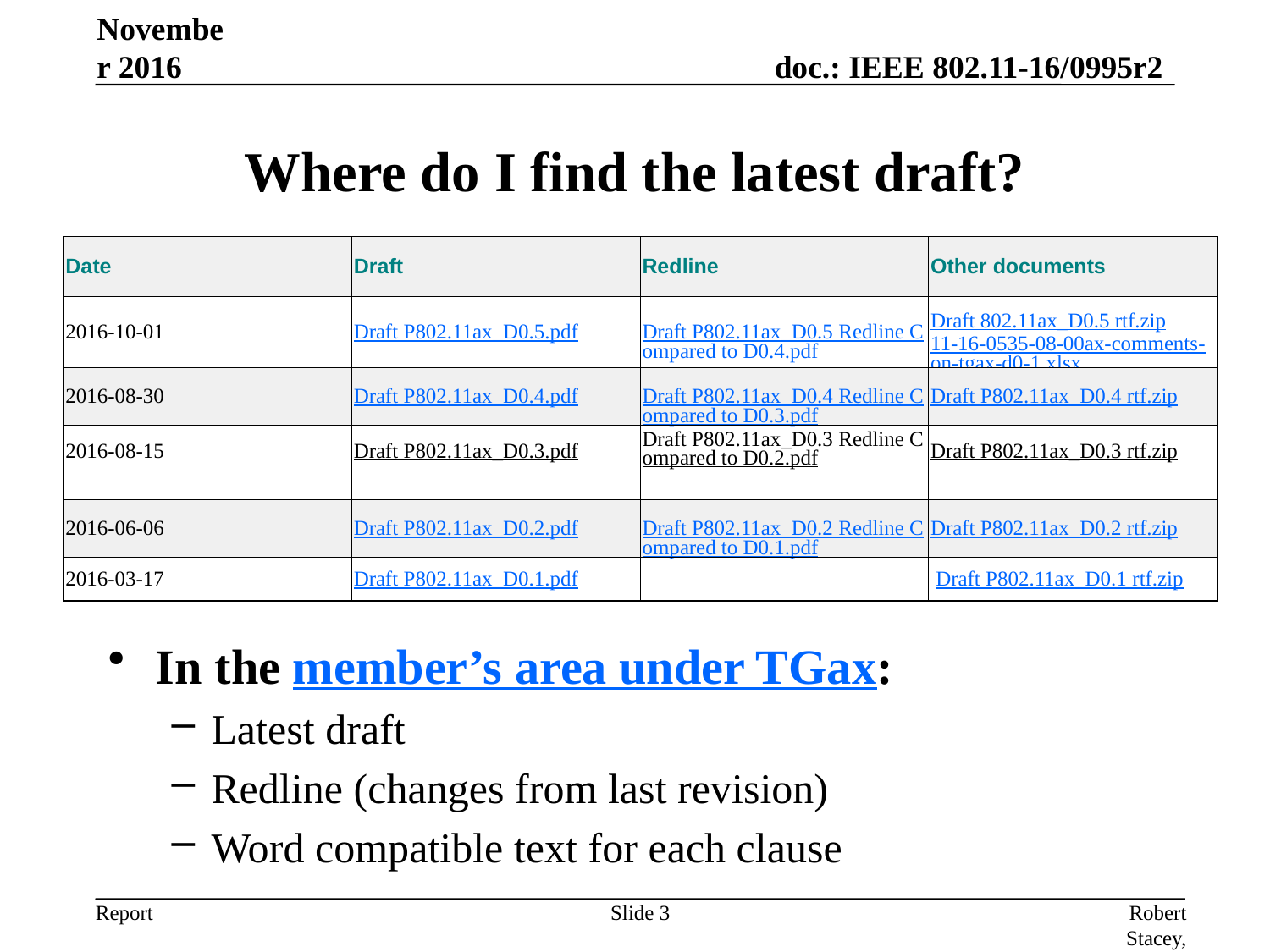

November 2016
# Where do I find the latest draft?
| Date | Draft | Redline | Other documents |
| --- | --- | --- | --- |
| 2016-10-01 | Draft P802.11ax\_D0.5.pdf | Draft P802.11ax\_D0.5 Redline Compared to D0.4.pdf | Draft 802.11ax\_D0.5 rtf.zip 11-16-0535-08-00ax-comments-on-tgax-d0-1.xlsx |
| 2016-08-30 | Draft P802.11ax\_D0.4.pdf | Draft P802.11ax\_D0.4 Redline Compared to D0.3.pdf | Draft P802.11ax\_D0.4 rtf.zip |
| 2016-08-15 | Draft P802.11ax\_D0.3.pdf | Draft P802.11ax\_D0.3 Redline Compared to D0.2.pdf | Draft P802.11ax\_D0.3 rtf.zip |
| 2016-06-06 | Draft P802.11ax\_D0.2.pdf | Draft P802.11ax\_D0.2 Redline Compared to D0.1.pdf | Draft P802.11ax\_D0.2 rtf.zip |
| 2016-03-17 | Draft P802.11ax\_D0.1.pdf |  | Draft P802.11ax\_D0.1 rtf.zip |
In the member’s area under TGax:
Latest draft
Redline (changes from last revision)
Word compatible text for each clause
Slide 3
Robert Stacey, Intel